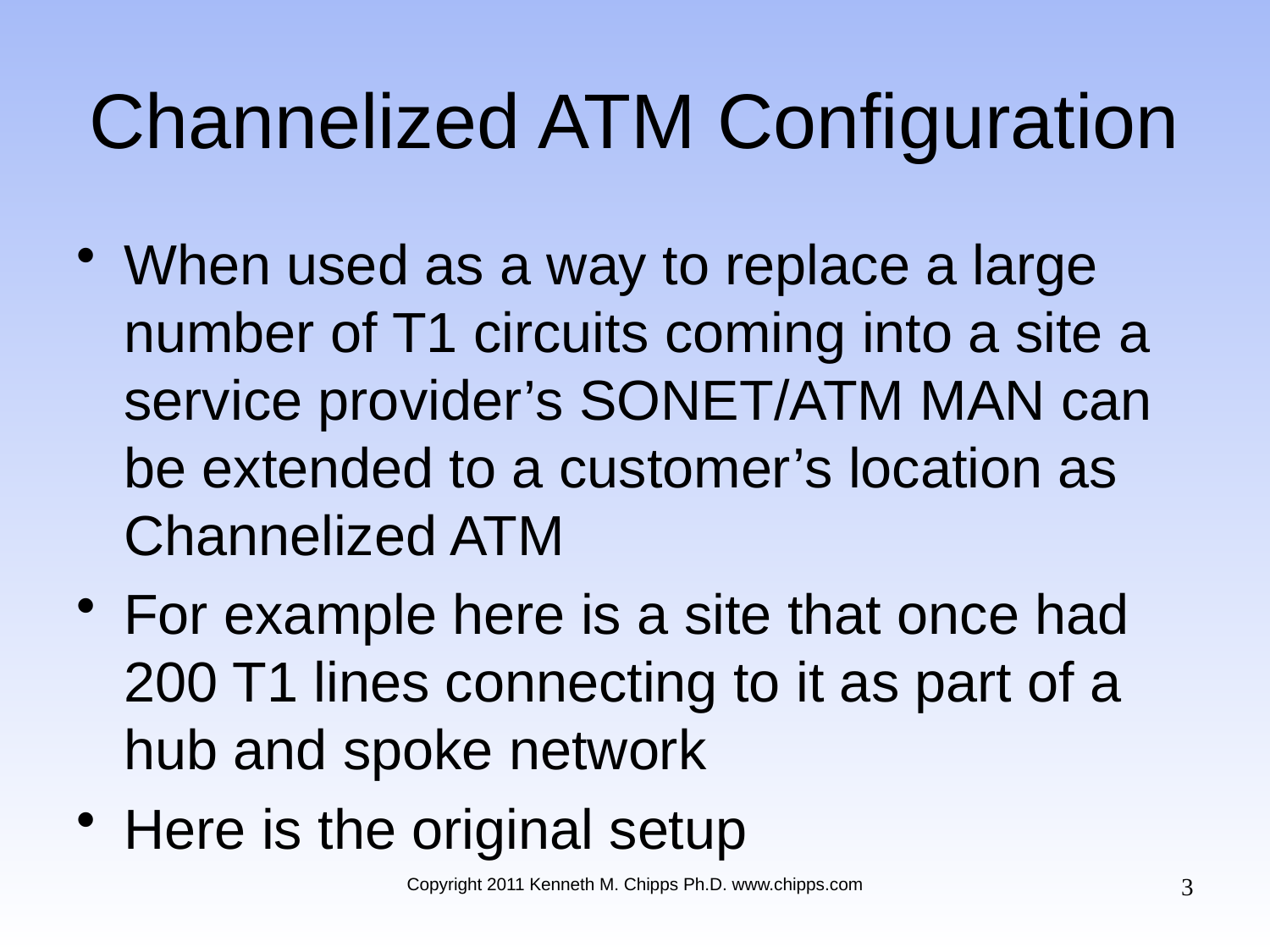

# Channelized ATM Configuration
When used as a way to replace a large number of T1 circuits coming into a site a service provider’s SONET/ATM MAN can be extended to a customer’s location as Channelized ATM
For example here is a site that once had 200 T1 lines connecting to it as part of a hub and spoke network
Here is the original setup
3
Copyright 2011 Kenneth M. Chipps Ph.D. www.chipps.com